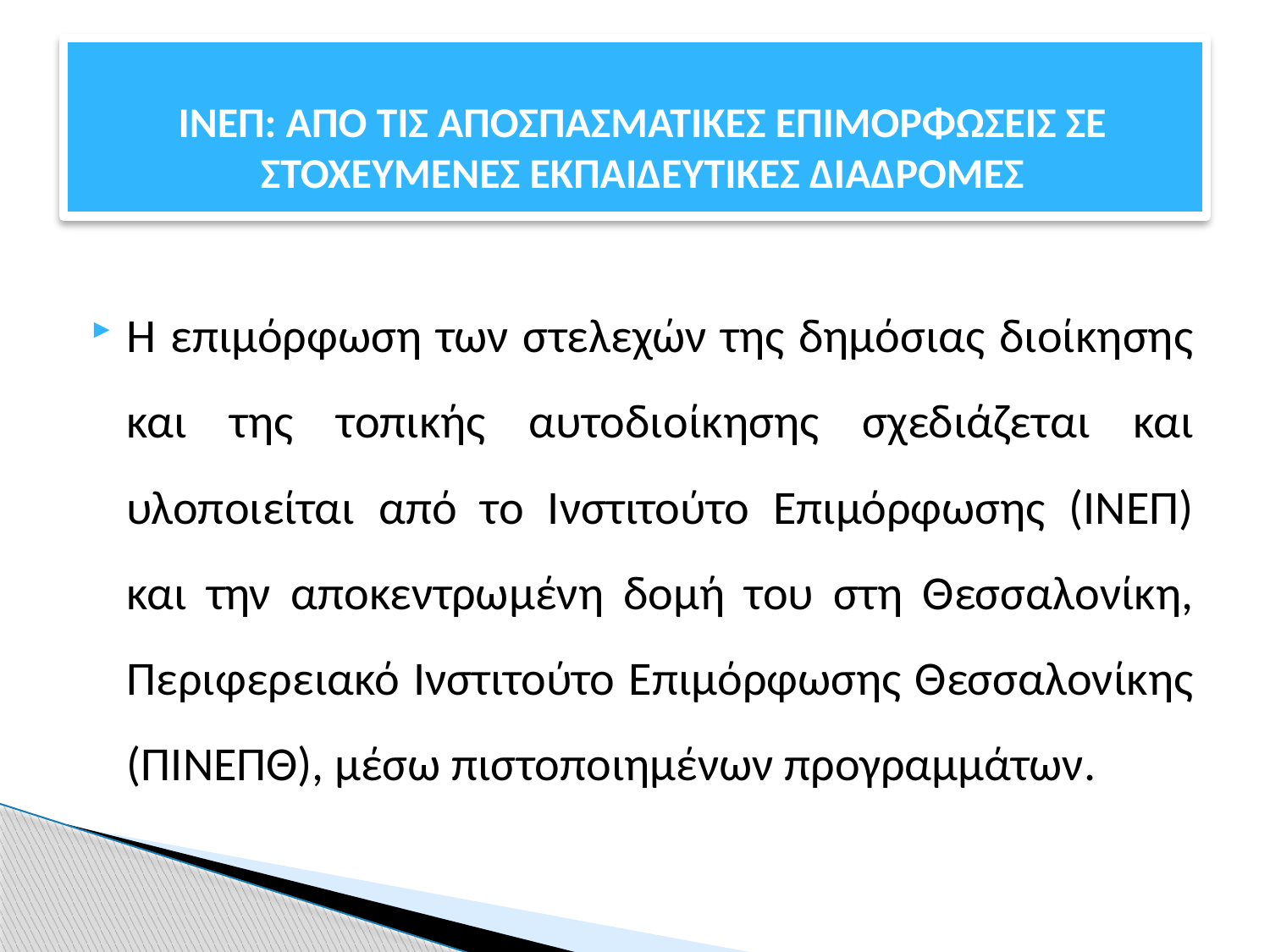

# ΙΝΕΠ: ΑΠΟ ΤΙΣ ΑΠΟΣΠΑΣΜΑΤΙΚΕΣ ΕΠΙΜΟΡΦΩΣΕΙΣ ΣΕ ΣΤΟΧΕΥΜΕΝΕΣ ΕΚΠΑΙΔΕΥΤΙΚΕΣ ΔΙΑΔΡΟΜΕΣ

Η επιμόρφωση των στελεχών της δημόσιας διοίκησης και της τοπικής αυτοδιοίκησης σχεδιάζεται και υλοποιείται από το Ινστιτούτο Επιμόρφωσης (ΙΝΕΠ) και την αποκεντρωμένη δομή του στη Θεσσαλονίκη, Περιφερειακό Ινστιτούτο Επιμόρφωσης Θεσσαλονίκης (ΠΙΝΕΠΘ), μέσω πιστοποιημένων προγραμμάτων.